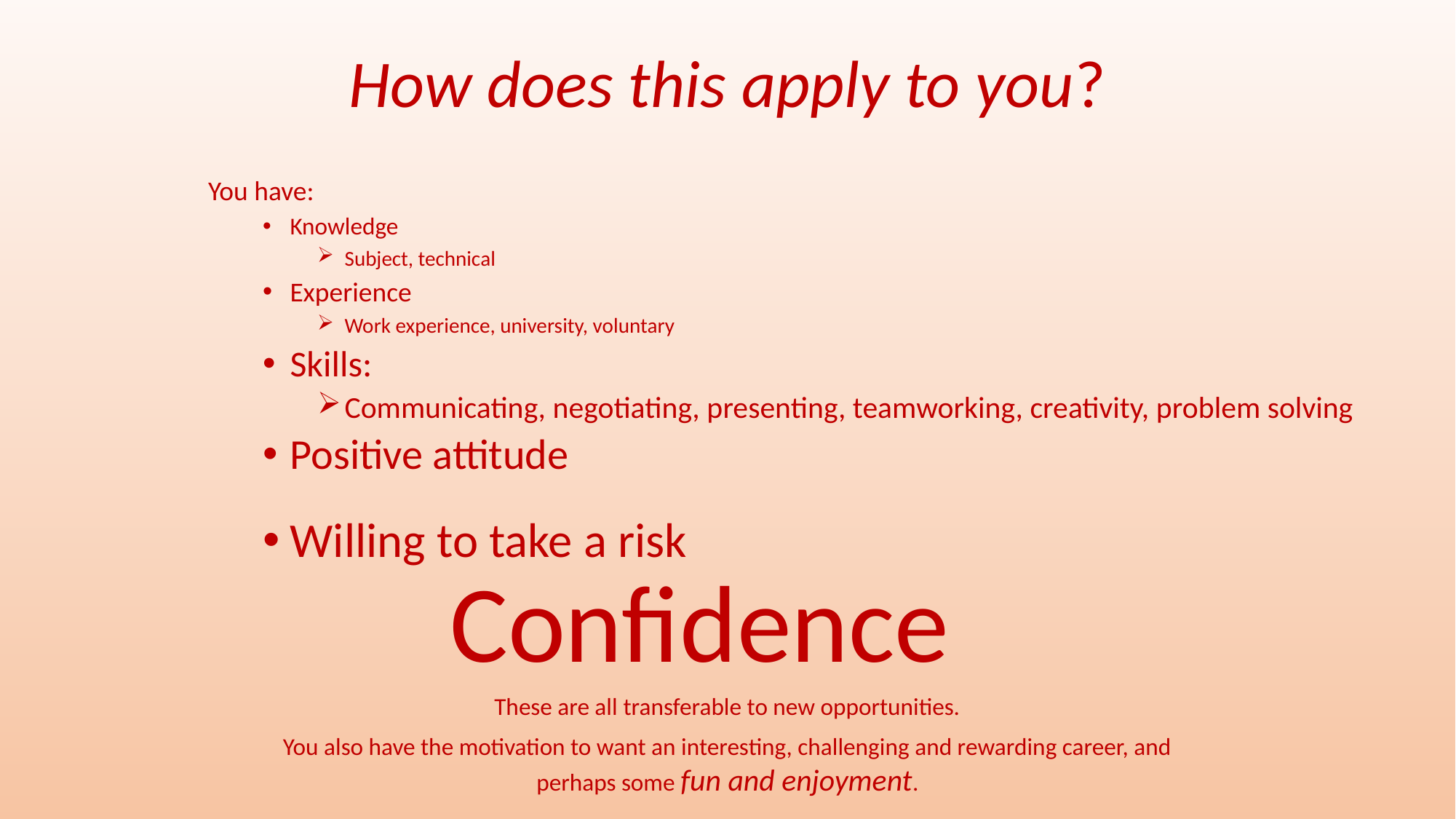

# How does this apply to you?
You have:
Knowledge
Subject, technical
Experience
Work experience, university, voluntary
Skills:
Communicating, negotiating, presenting, teamworking, creativity, problem solving
Positive attitude
Willing to take a risk

Confidence

These are all transferable to new opportunities.
You also have the motivation to want an interesting, challenging and rewarding career, and perhaps some fun and enjoyment.